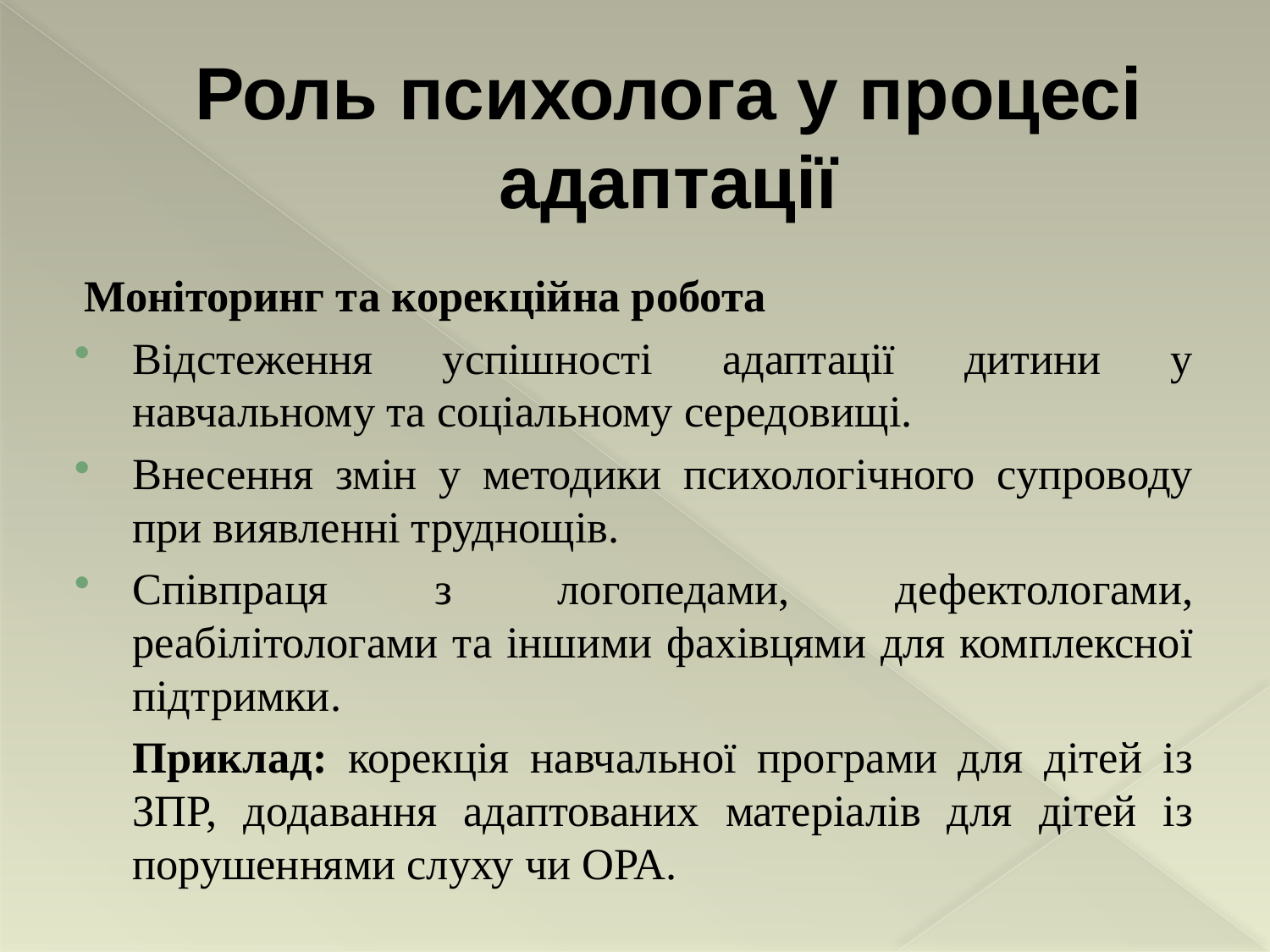

# Роль психолога у процесі адаптації
Моніторинг та корекційна робота
Відстеження успішності адаптації дитини у навчальному та соціальному середовищі.
Внесення змін у методики психологічного супроводу при виявленні труднощів.
Співпраця з логопедами, дефектологами, реабілітологами та іншими фахівцями для комплексної підтримки.
	Приклад: корекція навчальної програми для дітей із ЗПР, додавання адаптованих матеріалів для дітей із порушеннями слуху чи ОРА.